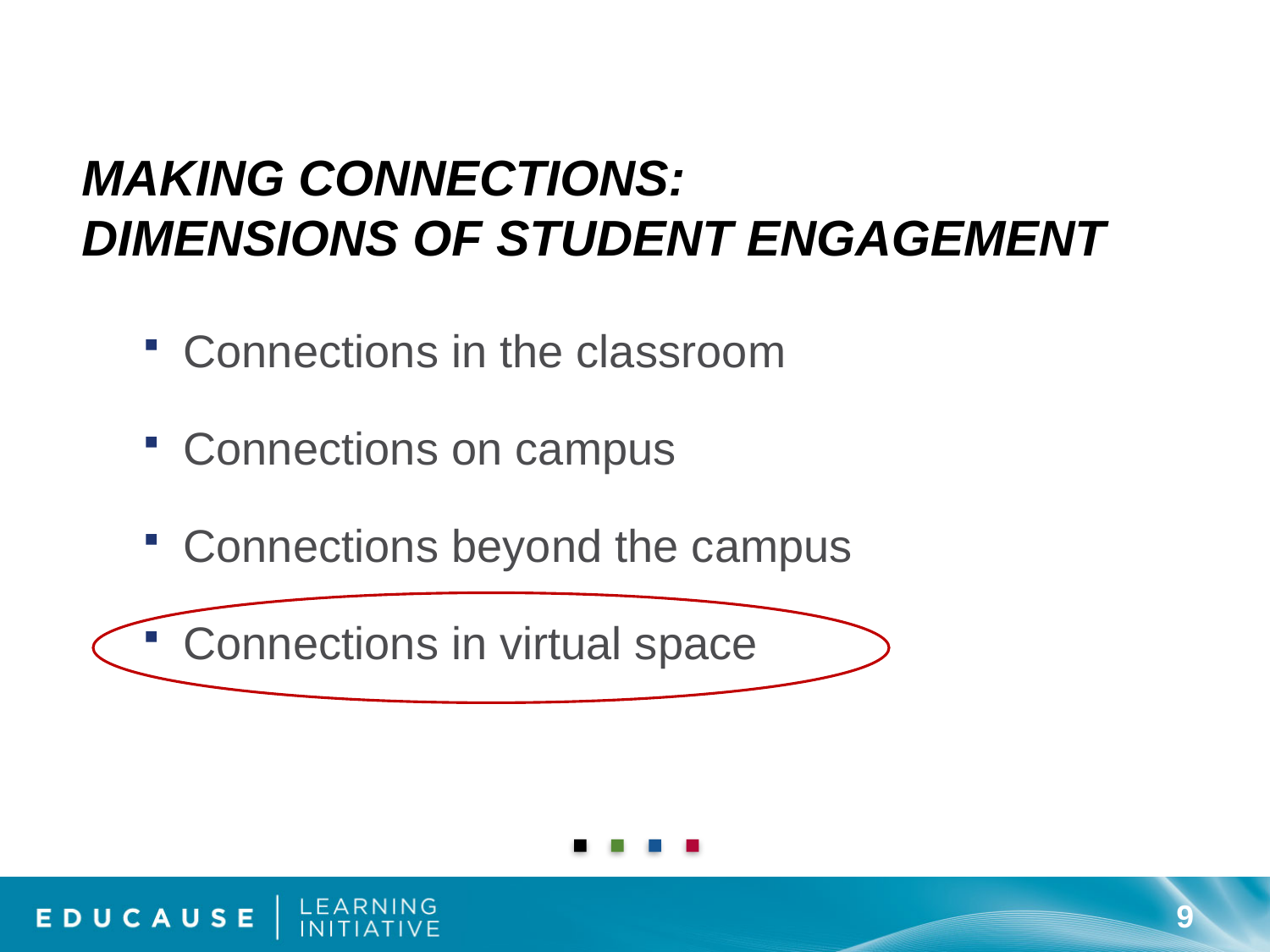

# Making Connections: Dimensions of Student Engagement
Connections in the classroom
Connections on campus
Connections beyond the campus
Connections in virtual space

9